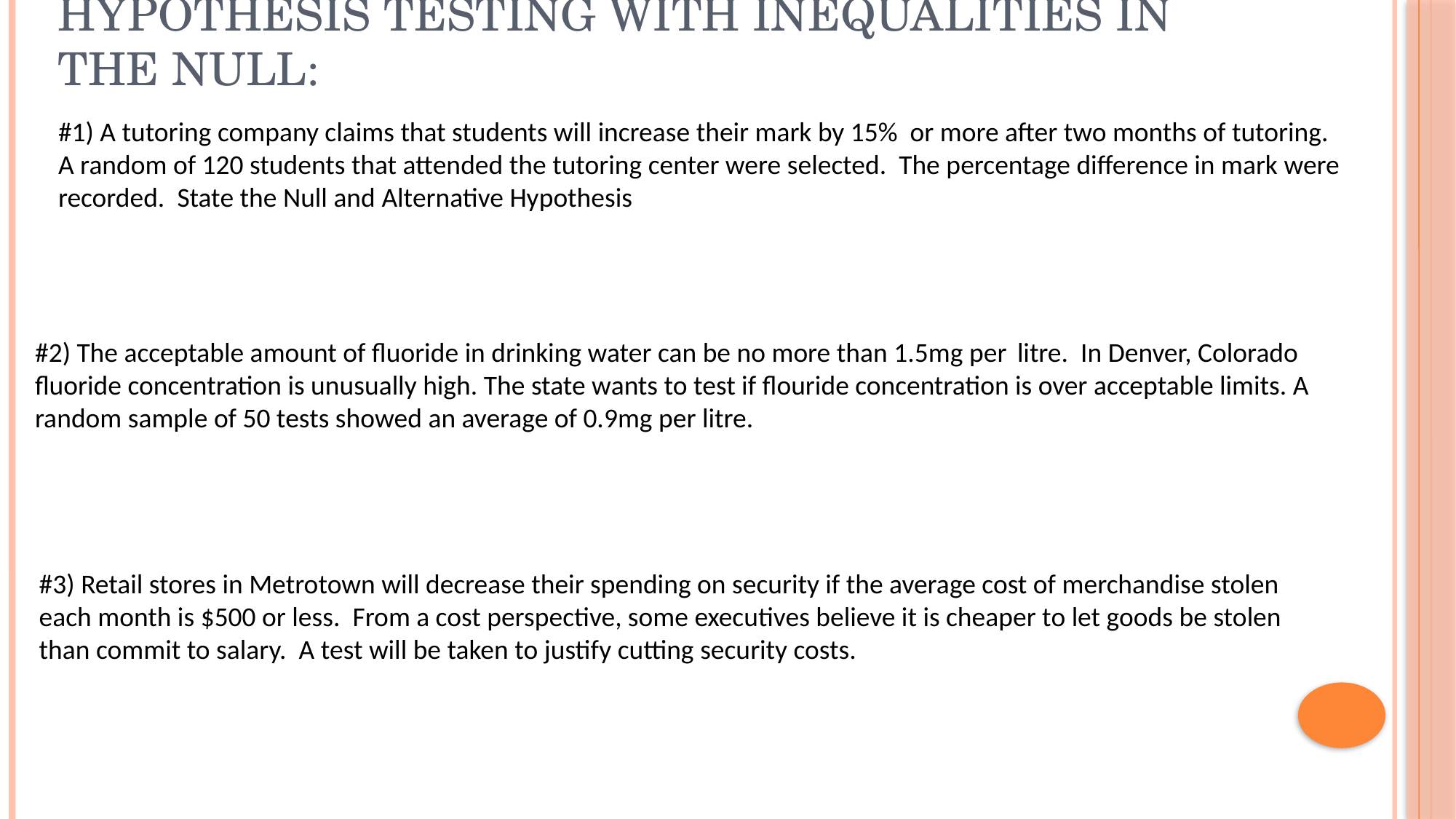

# Hypothesis Testing with Inequalities in the Null:
#1) A tutoring company claims that students will increase their mark by 15%  or more after two months of tutoring.  A random of 120 students that attended the tutoring center were selected.  The percentage difference in mark were recorded.  State the Null and Alternative Hypothesis
#2) The acceptable amount of fluoride in drinking water can be no more than 1.5mg per 	litre.  In Denver, Colorado fluoride concentration is unusually high. The state wants to test if flouride concentration is over acceptable limits. A random sample of 50 tests showed an average of 0.9mg per litre.
#3) Retail stores in Metrotown will decrease their spending on security if the average cost of merchandise stolen each month is $500 or less.  From a cost perspective, some executives believe it is cheaper to let goods be stolen than commit to salary.  A test will be taken to justify cutting security costs.